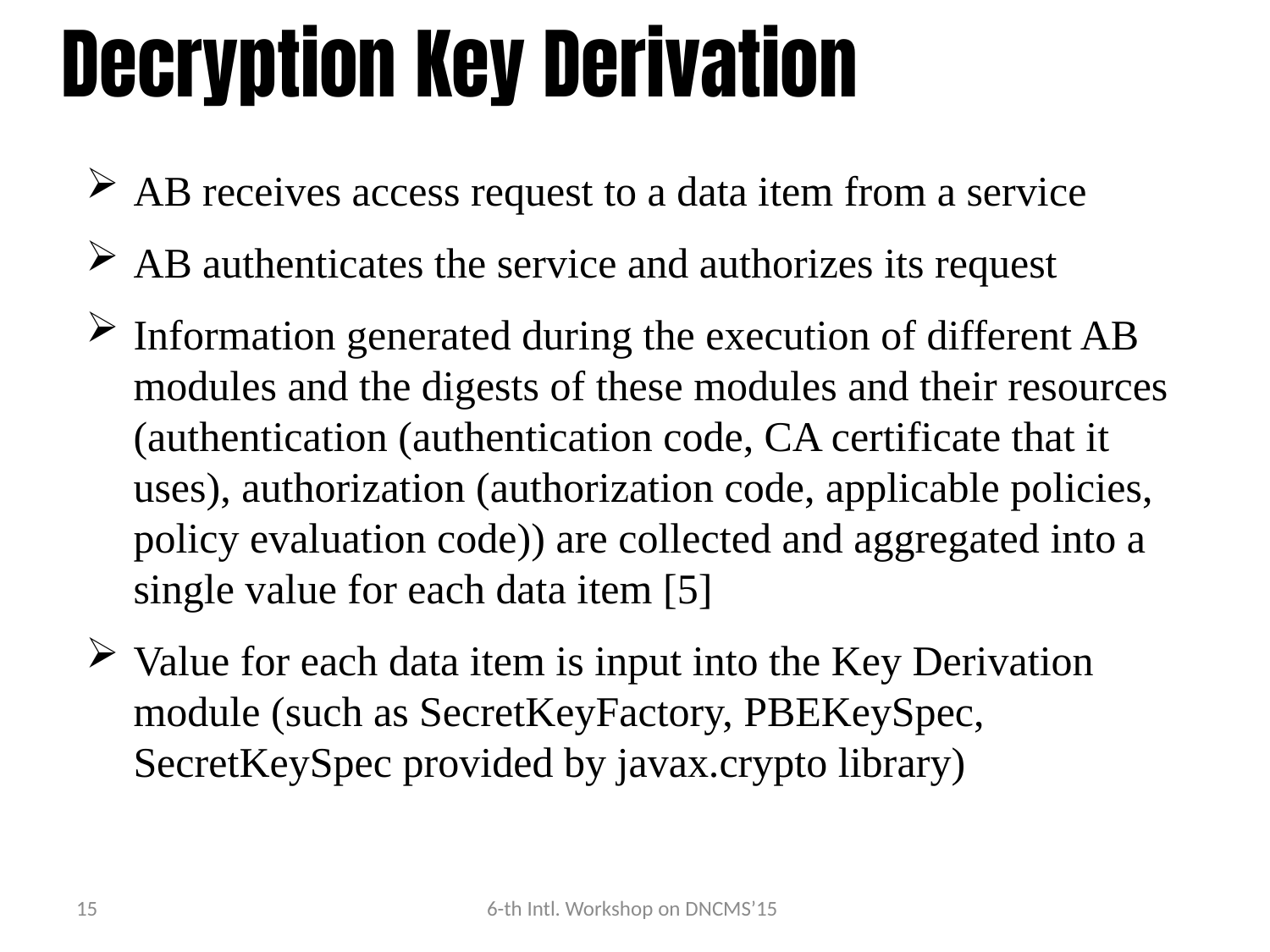

Decryption Key Derivation
AB receives access request to a data item from a service

AB authenticates the service and authorizes its request

Information generated during the execution of different AB modules and the digests of these modules and their resources (authentication (authentication code, CA certificate that it uses), authorization (authorization code, applicable policies, policy evaluation code)) are collected and aggregated into a single value for each data item [5]

Value for each data item is input into the Key Derivation module (such as SecretKeyFactory, PBEKeySpec, SecretKeySpec provided by javax.crypto library)

15
6-th Intl. Workshop on DNCMS’15